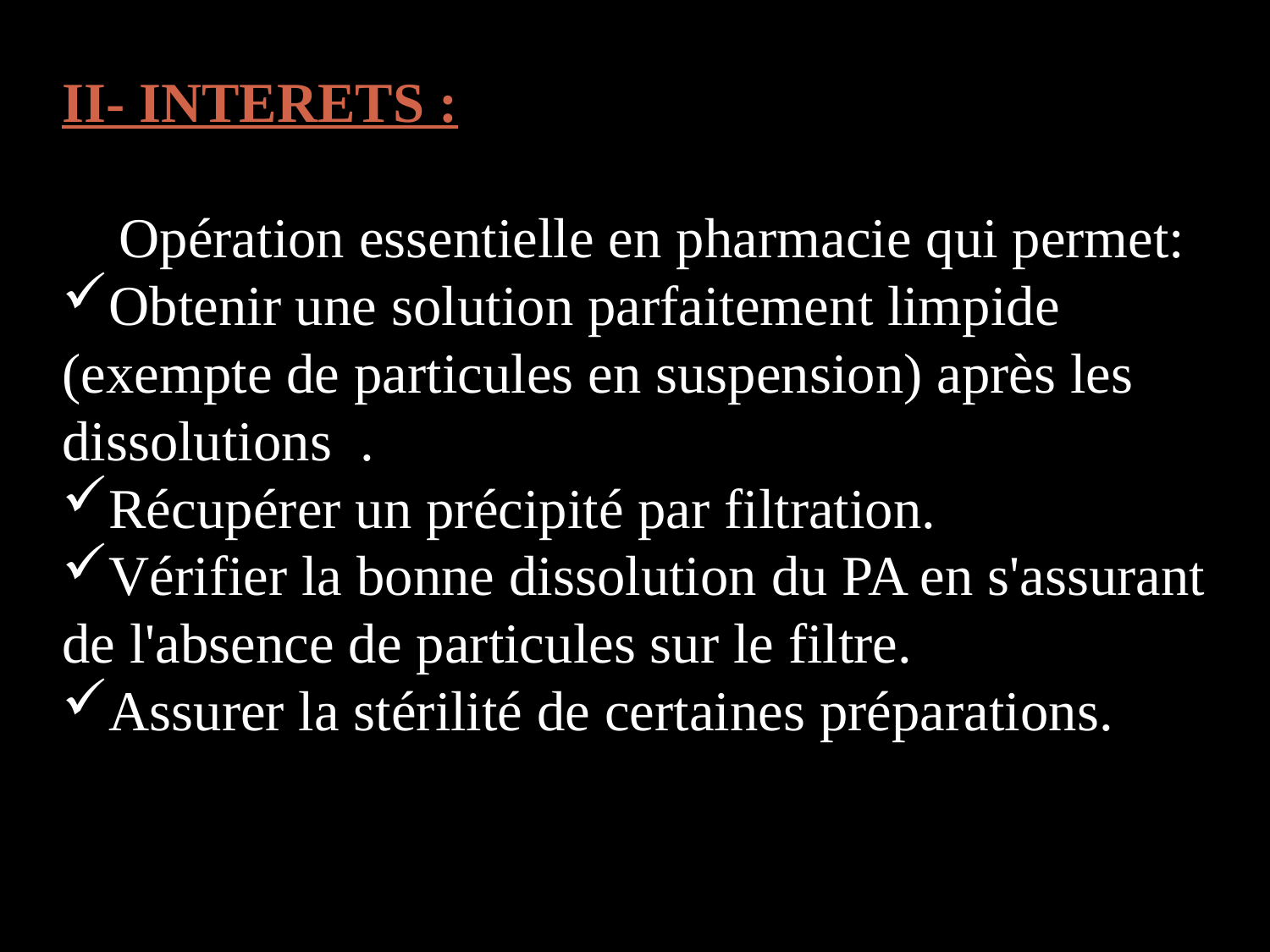

II- INTERETS :

    Opération essentielle en pharmacie qui permet:
Obtenir une solution parfaitement limpide (exempte de particules en suspension) après les dissolutions  .
Récupérer un précipité par filtration.
Vérifier la bonne dissolution du PA en s'assurant de l'absence de particules sur le filtre.
Assurer la stérilité de certaines préparations.